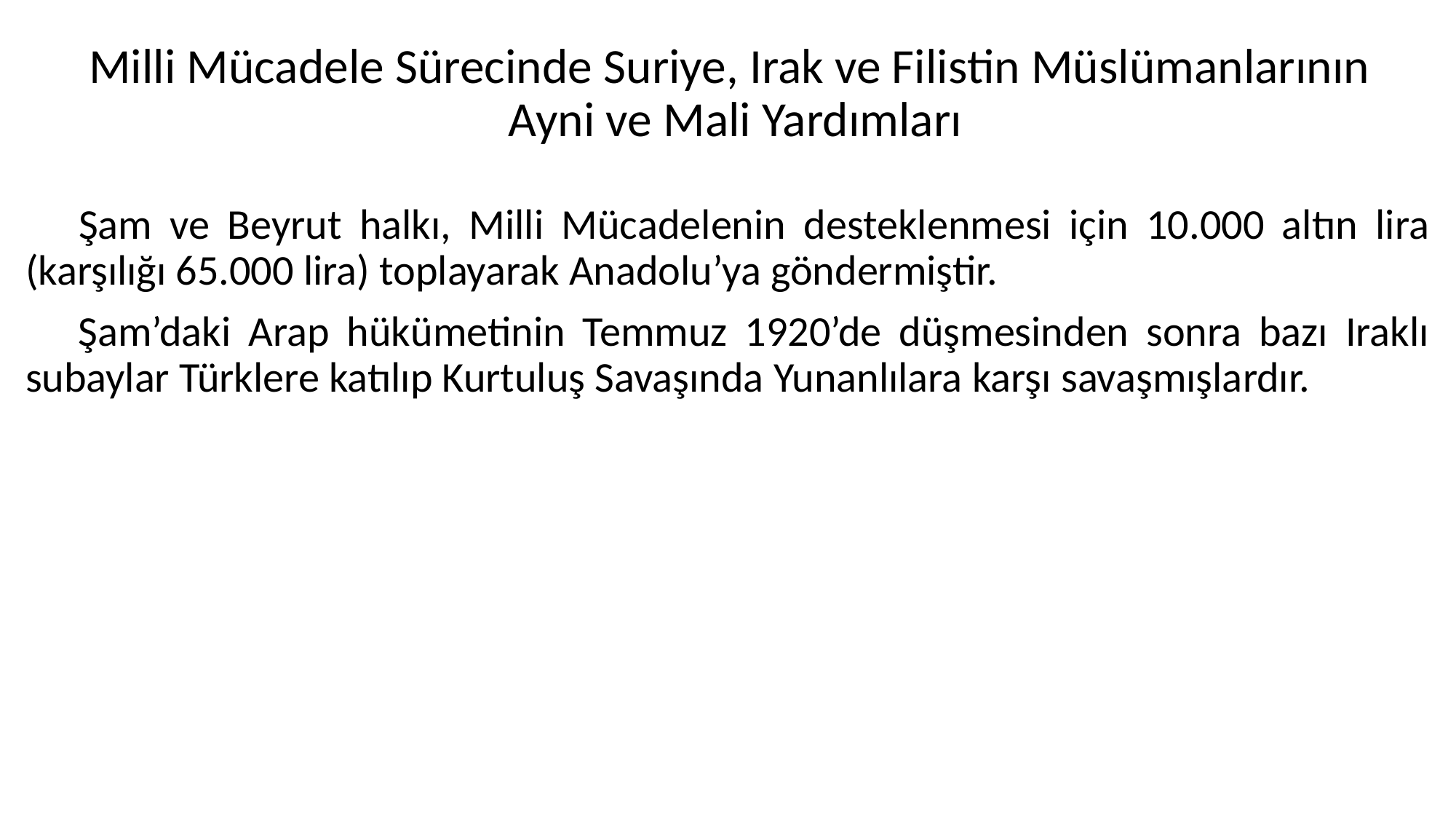

# Milli Mücadele Sürecinde Suriye, Irak ve Filistin Müslümanlarının Ayni ve Mali Yardımları

   Şam ve Beyrut halkı, Milli Mücadelenin desteklenmesi için 10.000 altın lira (karşılığı 65.000 lira) toplayarak Anadolu’ya göndermiştir.
   Şam’daki Arap hükümetinin Temmuz 1920’de düşmesinden sonra bazı Iraklı subaylar Türklere katılıp Kurtuluş Savaşında Yunanlılara karşı savaşmışlardır.